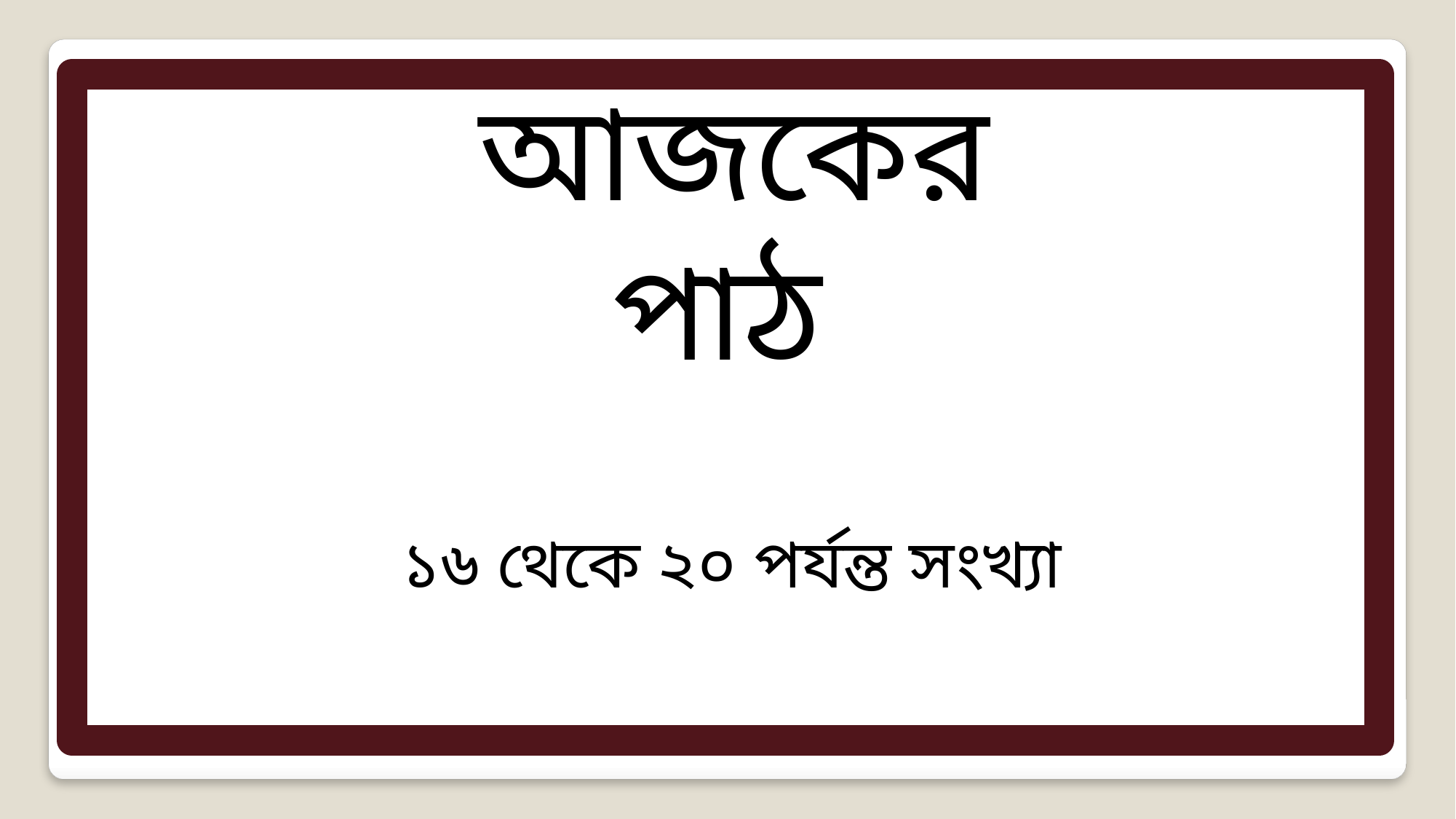

আজকের পাঠ
১৬ থেকে ২০ পর্যন্ত সংখ্যা